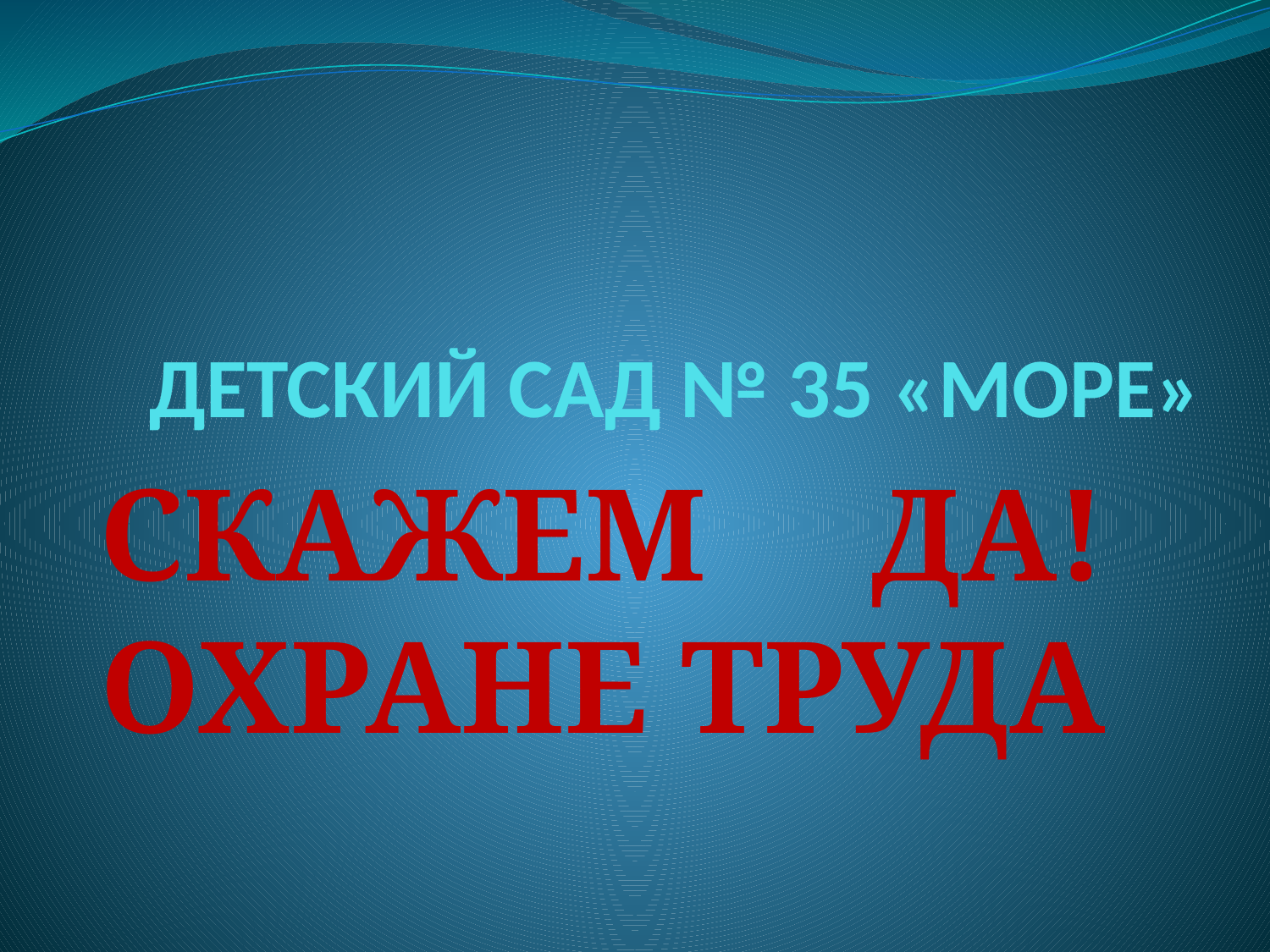

# ДЕТСКИЙ САД № 35 «МОРЕ»
СКАЖЕМ     ДА!
ОХРАНЕ ТРУДА